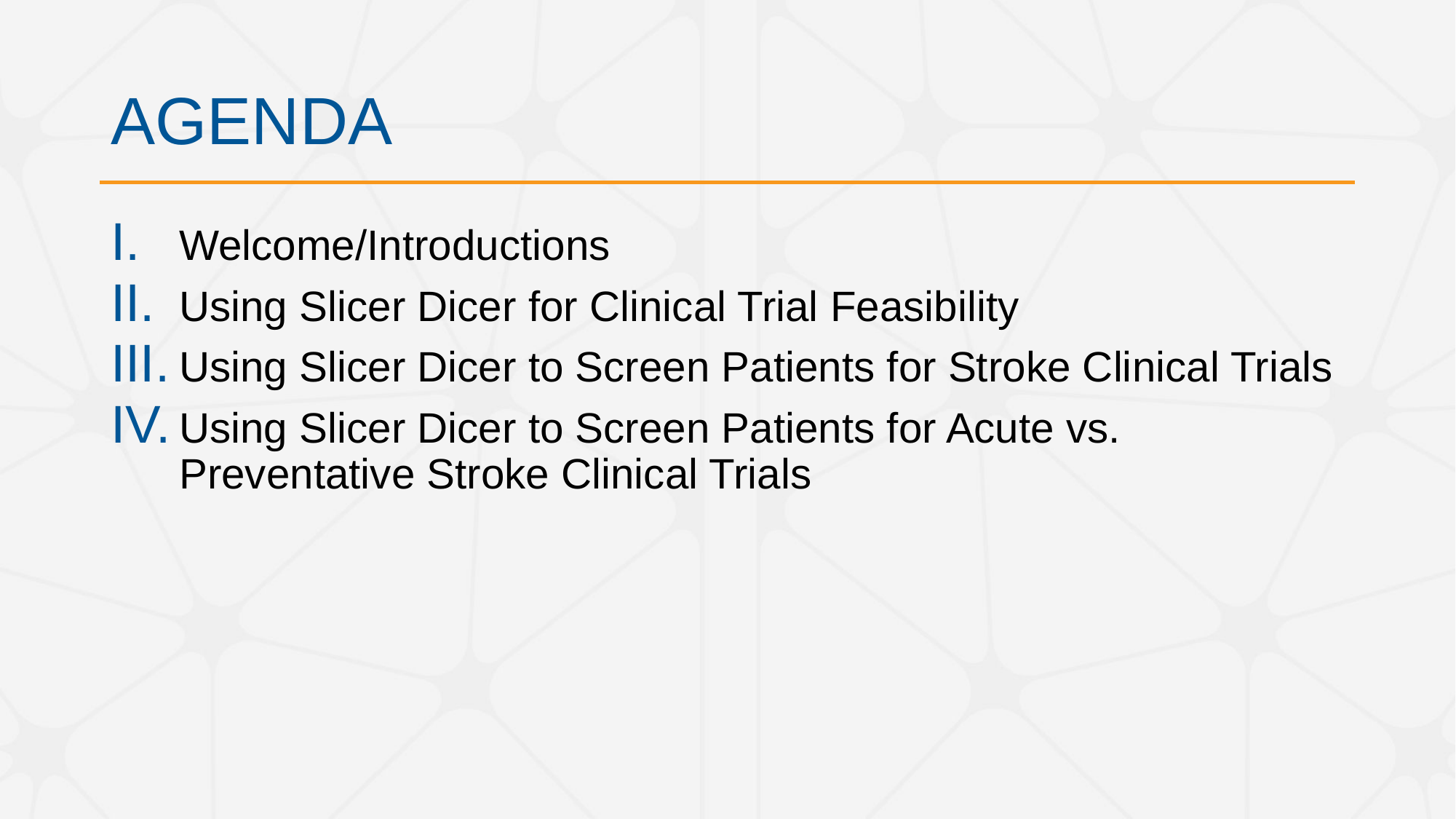

# AGENDA
Welcome/Introductions
Using Slicer Dicer for Clinical Trial Feasibility
Using Slicer Dicer to Screen Patients for Stroke Clinical Trials
Using Slicer Dicer to Screen Patients for Acute vs. Preventative Stroke Clinical Trials